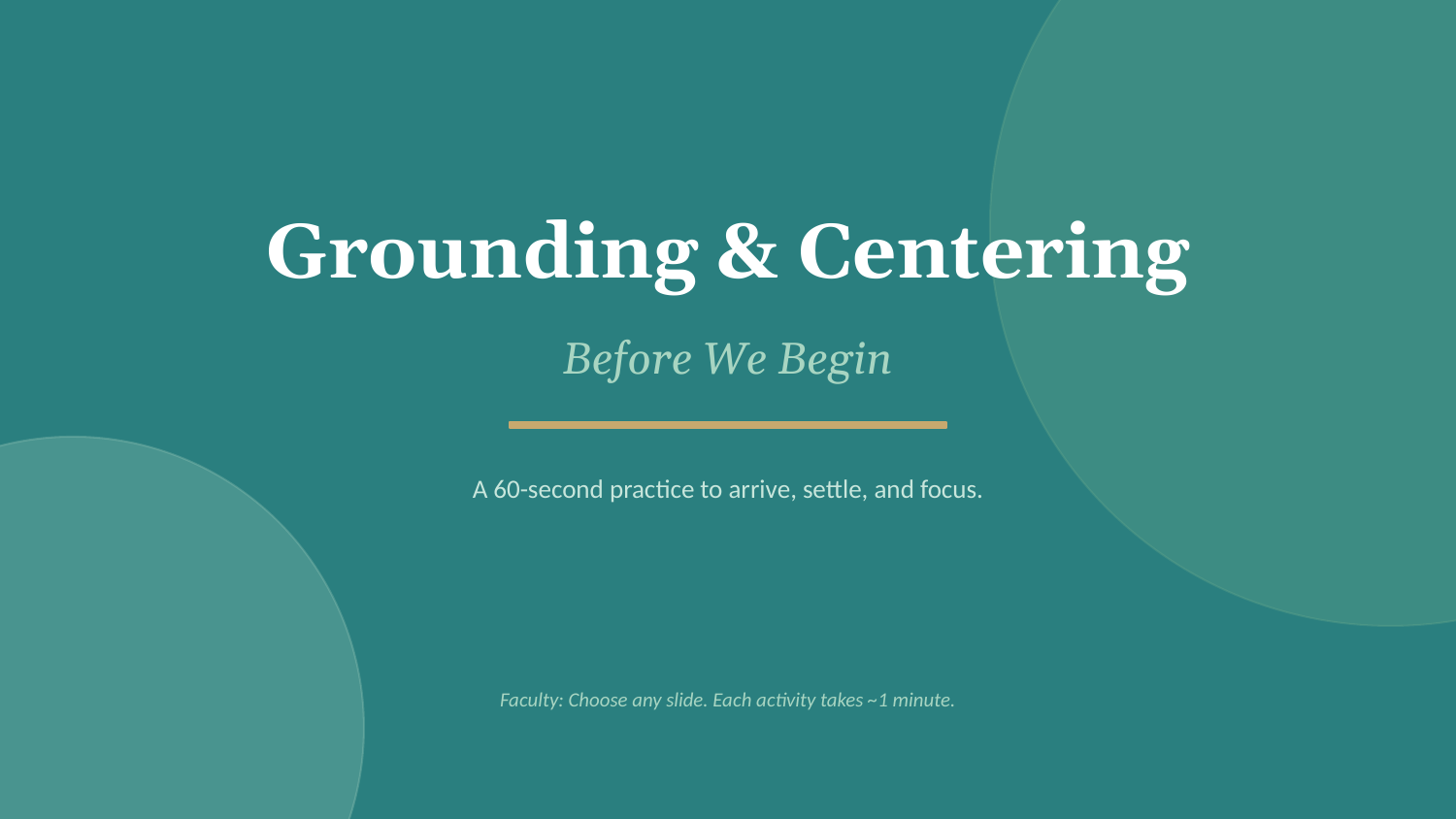

Grounding & Centering
Before We Begin

A 60-second practice to arrive, settle, and focus.
Faculty: Choose any slide. Each activity takes ~1 minute.